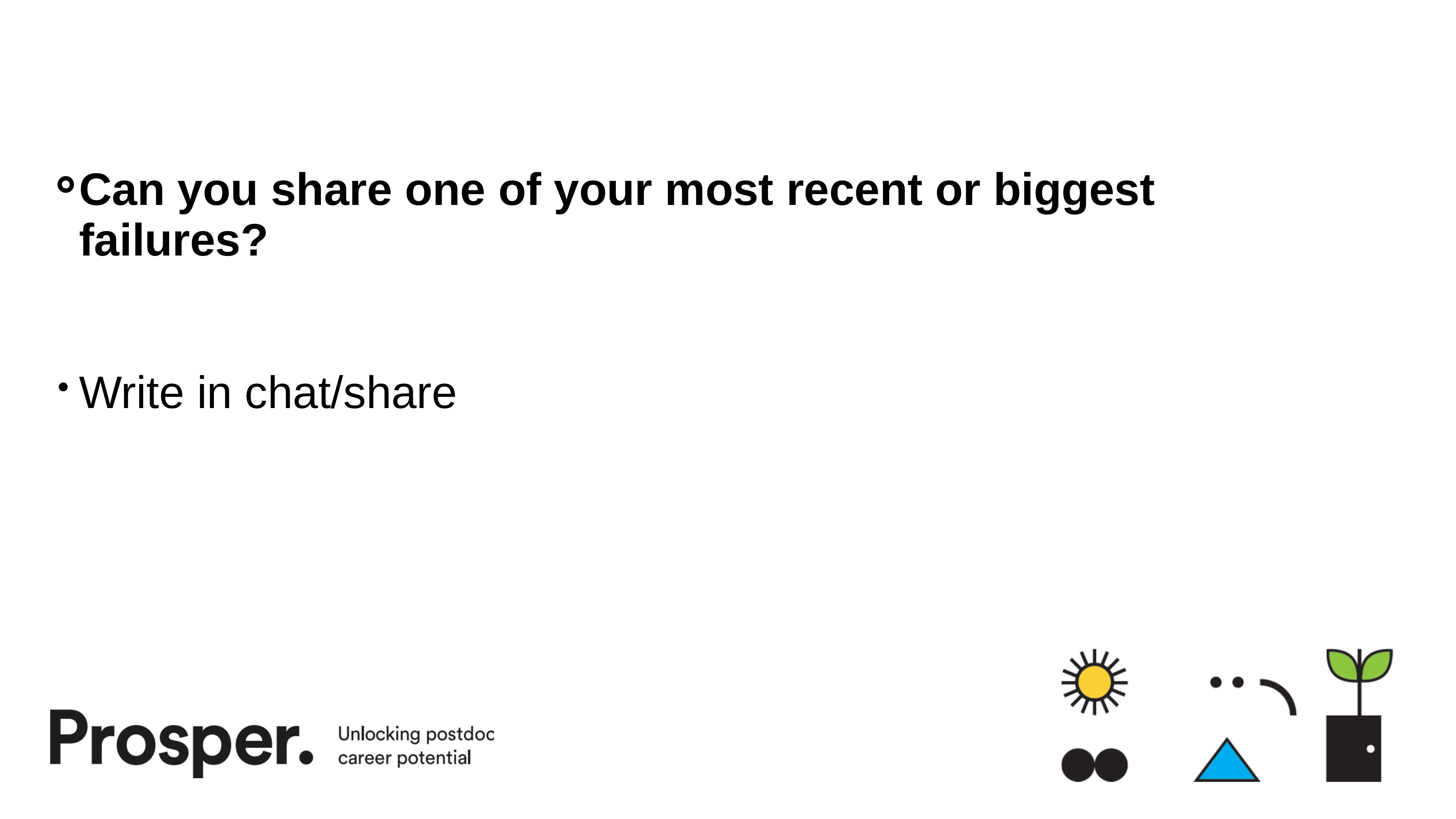

Can you share one of your most recent or biggest failures?

Write in chat/share